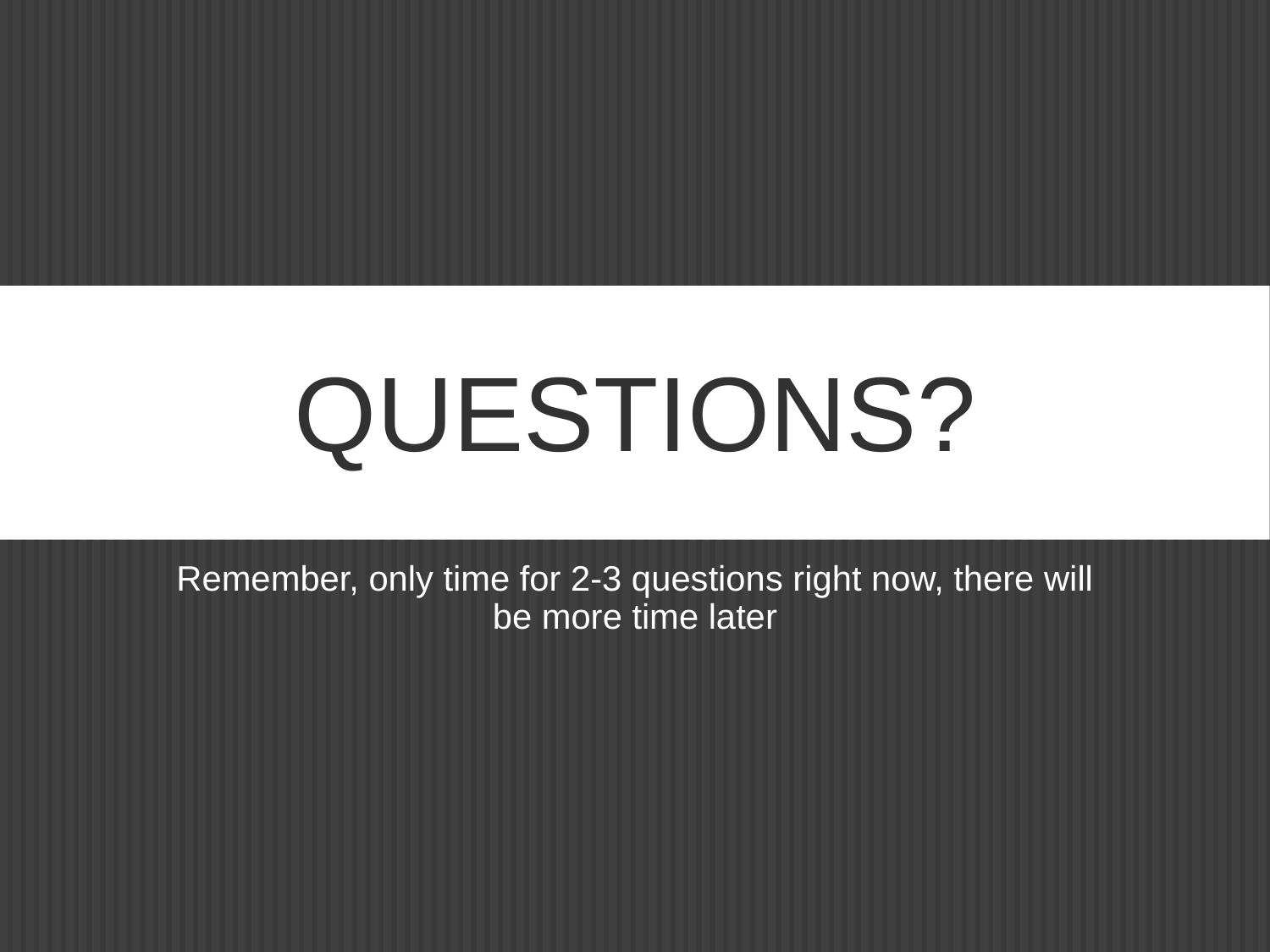

# Questions?
Remember, only time for 2-3 questions right now, there will be more time later